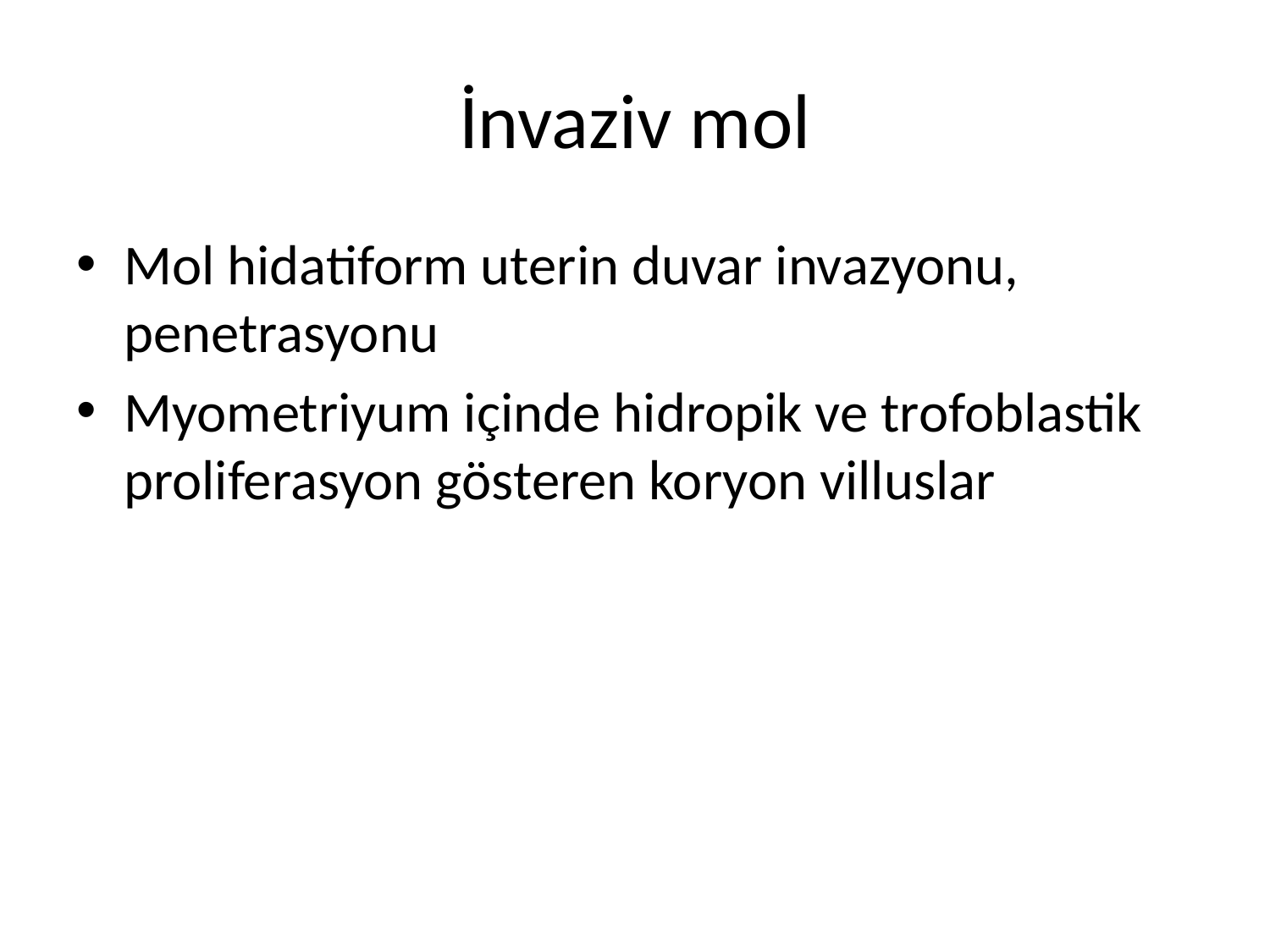

# İnvaziv mol
Mol hidatiform uterin duvar invazyonu, penetrasyonu
Myometriyum içinde hidropik ve trofoblastik proliferasyon gösteren koryon villuslar